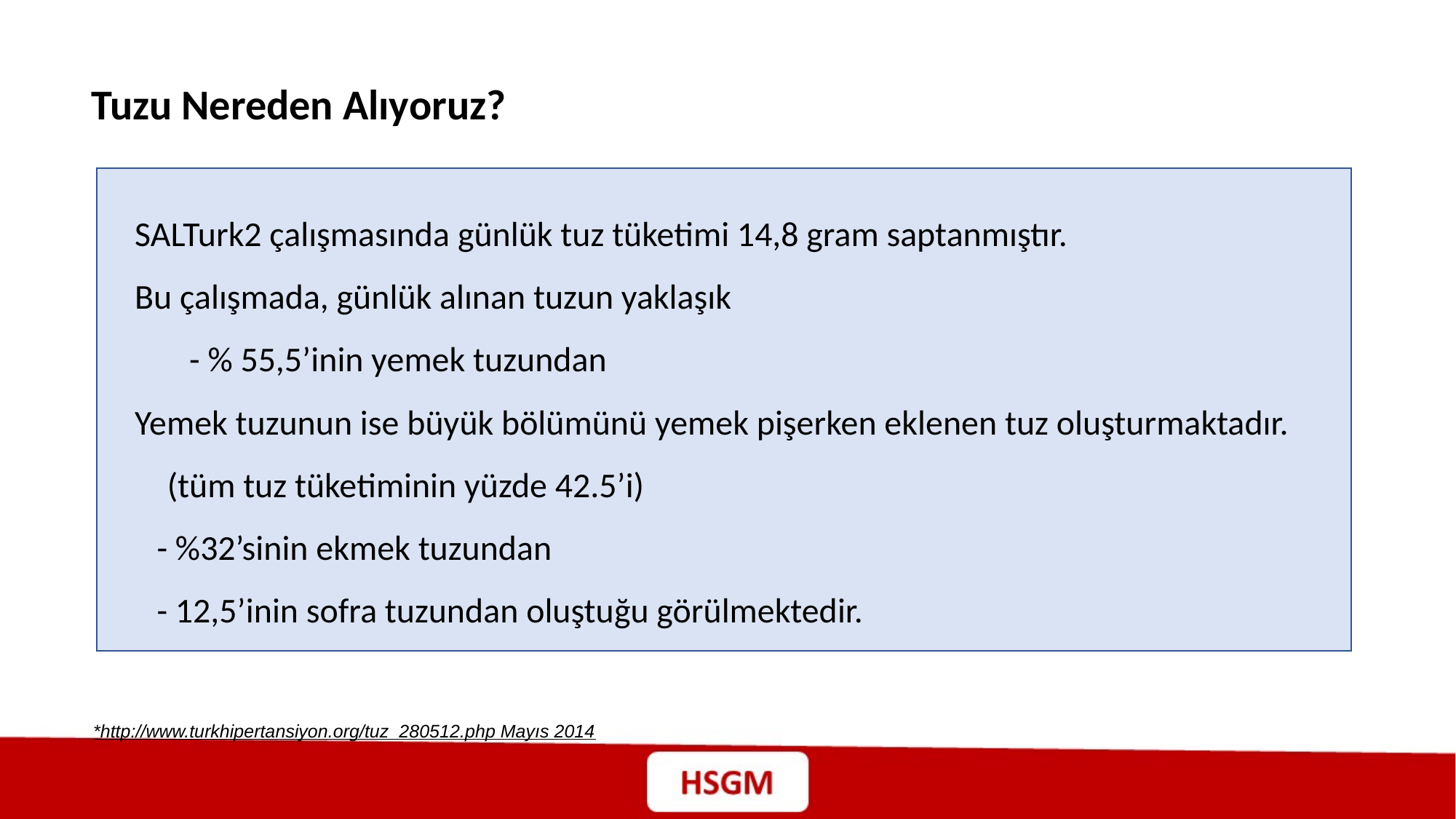

Tuzu Nereden Alıyoruz?

SALTurk2 çalışmasında günlük tuz tüketimi 14,8 gram saptanmıştır.
Bu çalışmada, günlük alınan tuzun yaklaşık
- % 55,5’inin yemek tuzundan
Yemek tuzunun ise büyük bölümünü yemek pişerken eklenen tuz oluşturmaktadır. (tüm tuz tüketiminin yüzde 42.5’i)
- %32’sinin ekmek tuzundan
- 12,5’inin sofra tuzundan oluştuğu görülmektedir.
*http://www.turkhipertansiyon.org/tuz_280512.php Mayıs 2014